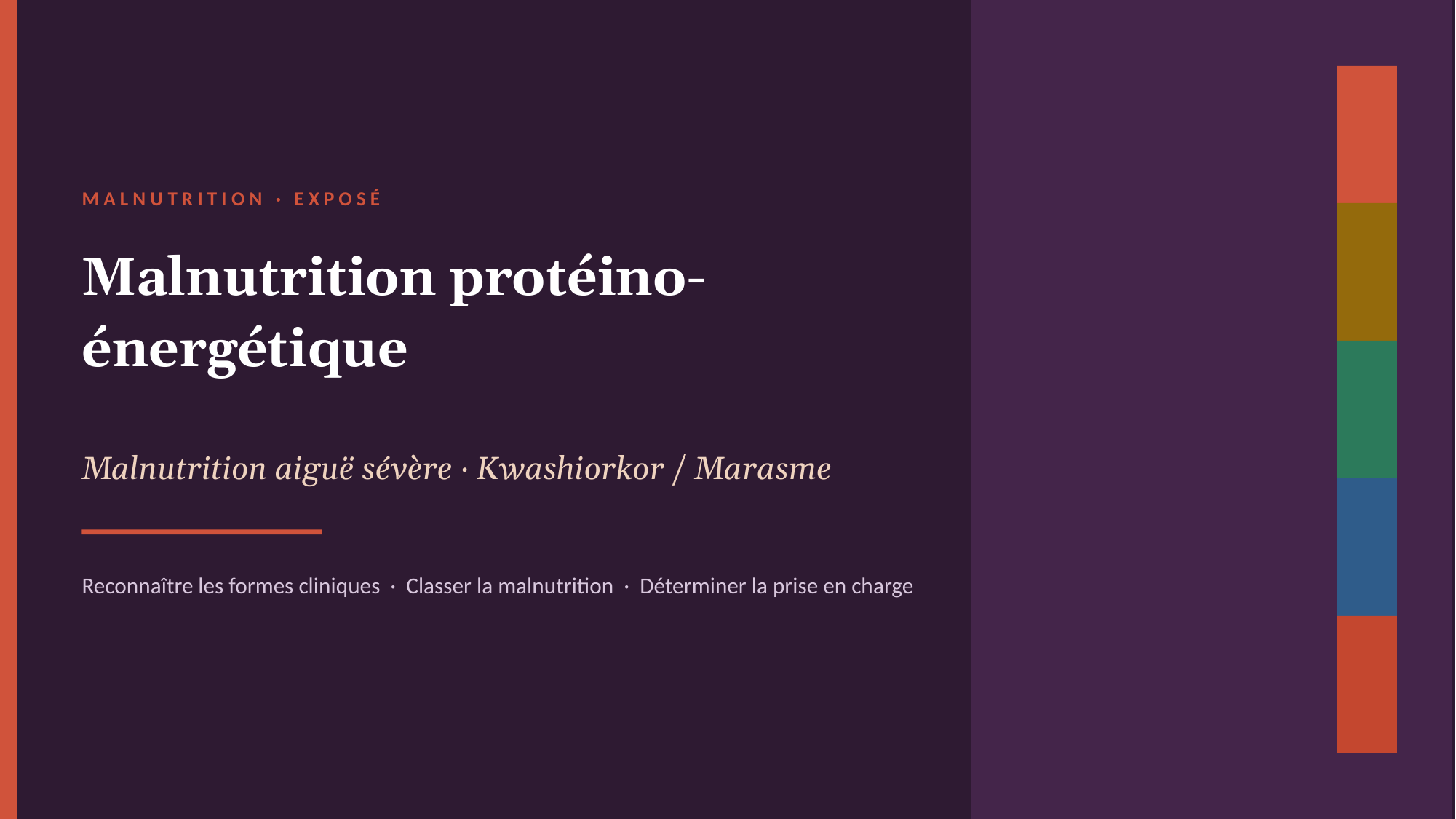

MALNUTRITION · EXPOSÉ

Malnutrition protéino-énergétique

Malnutrition aiguë sévère · Kwashiorkor / Marasme

Reconnaître les formes cliniques  ·  Classer la malnutrition  ·  Déterminer la prise en charge